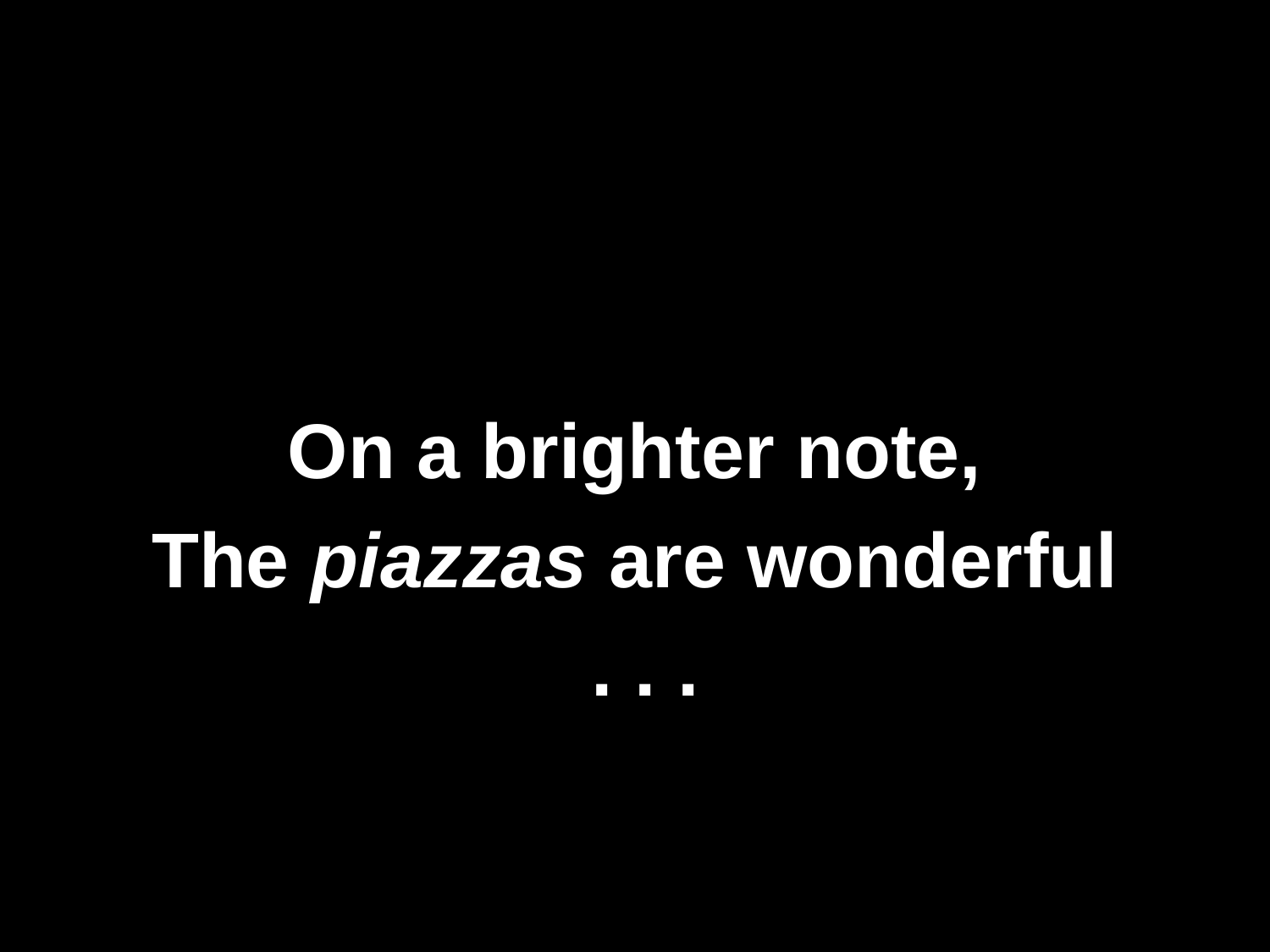

On a brighter note,
The piazzas are wonderful
 . . .